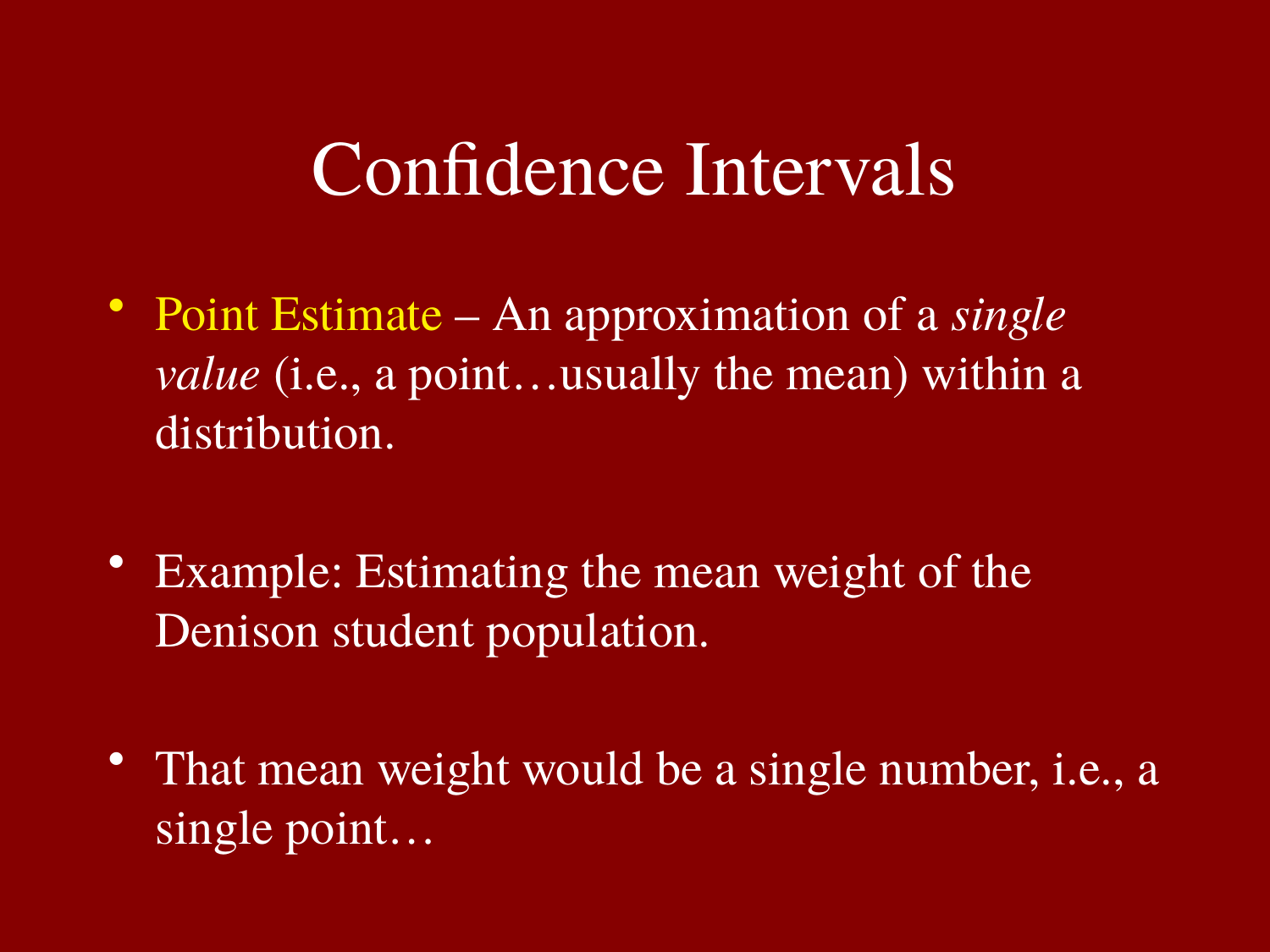

# Confidence Intervals
Point Estimate – An approximation of a single value (i.e., a point…usually the mean) within a distribution.

Example: Estimating the mean weight of the Denison student population.

That mean weight would be a single number, i.e., a single point…